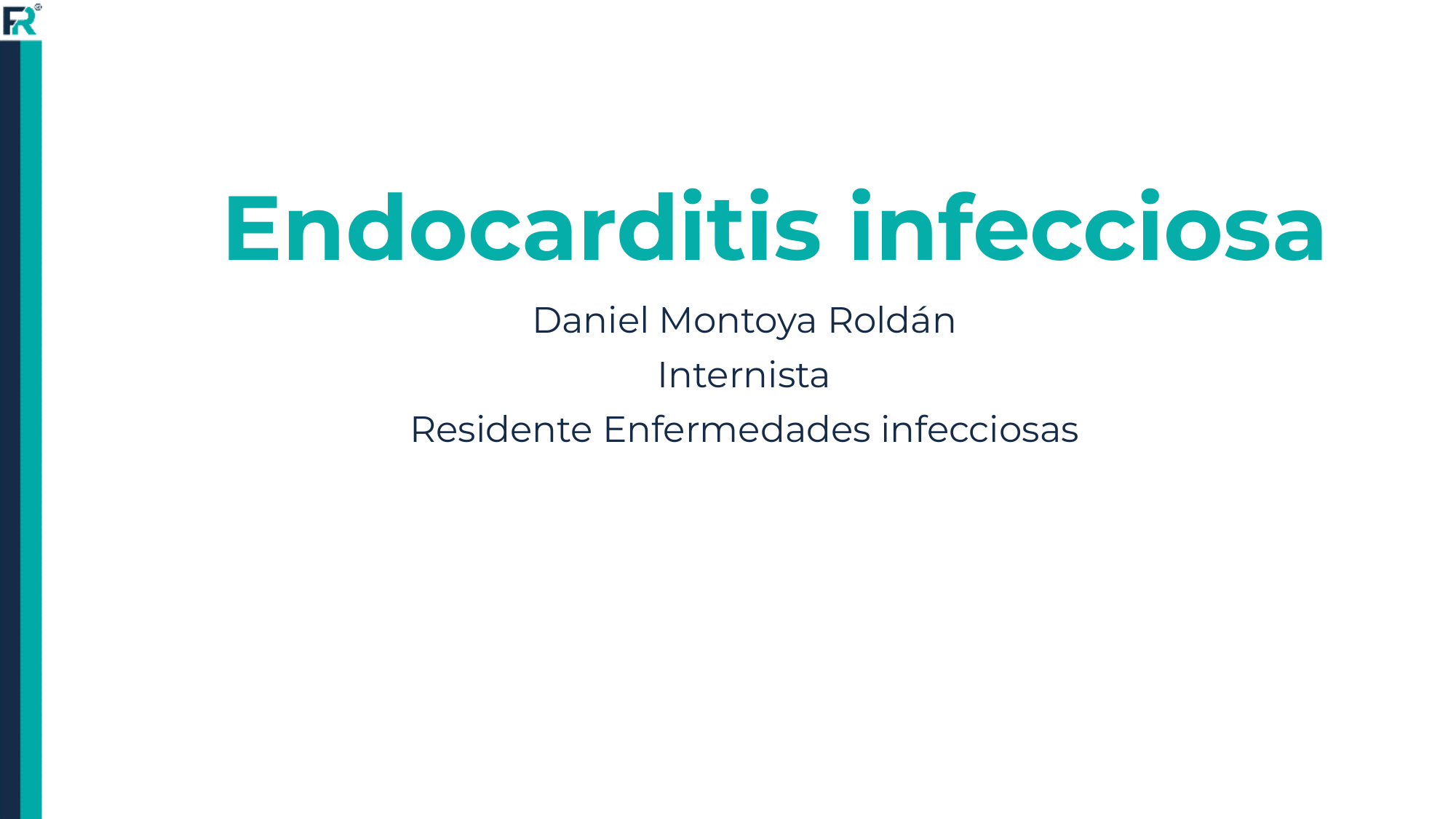

# Endocarditis infecciosa
Daniel Montoya Roldán
Internista
Residente Enfermedades infecciosas